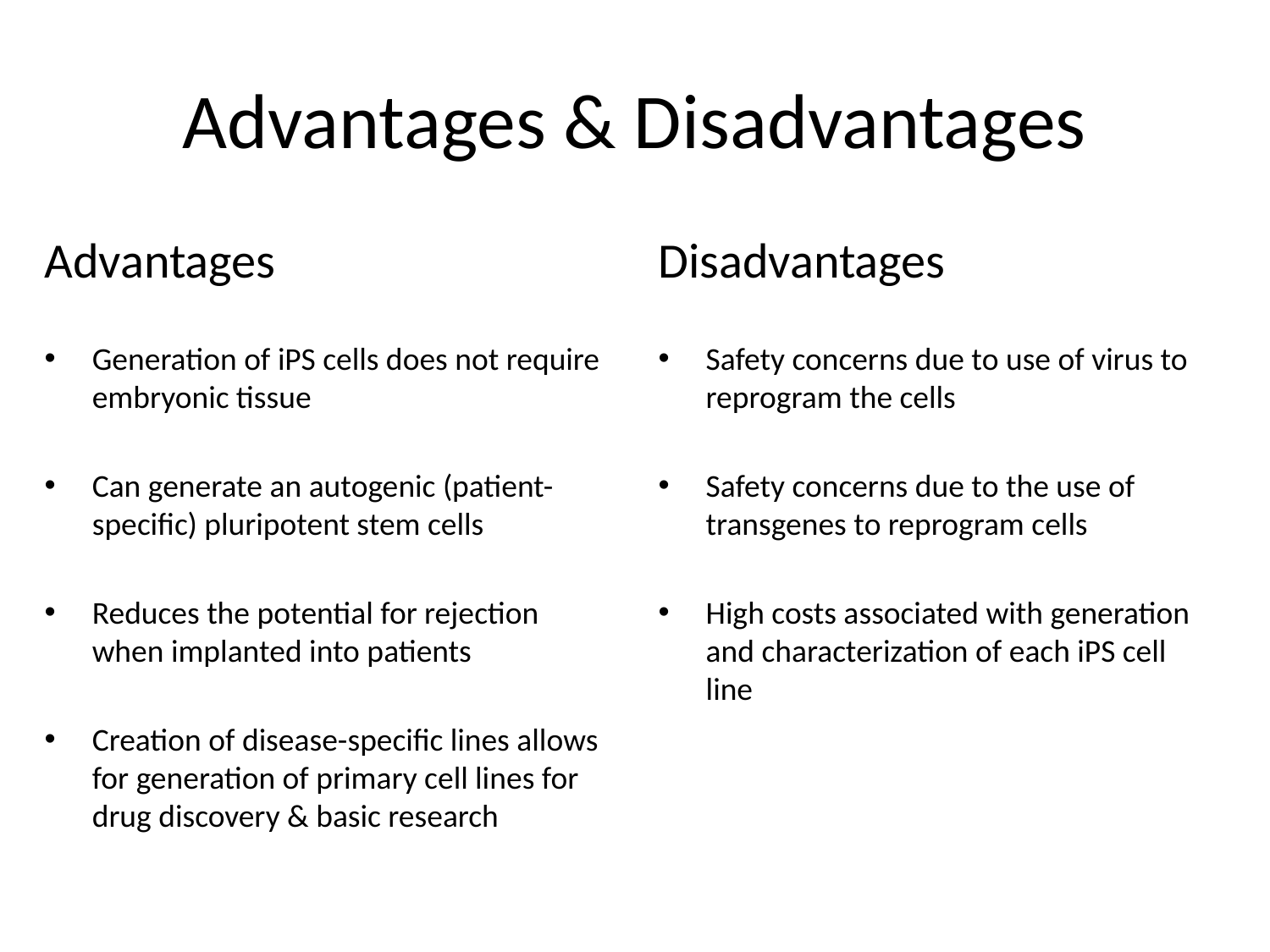

# Advantages & Disadvantages
Advantages

Generation of iPS cells does not require embryonic tissue

Can generate an autogenic (patient-specific) pluripotent stem cells

Reduces the potential for rejection when implanted into patients

Creation of disease-specific lines allows for generation of primary cell lines for drug discovery & basic research

Disadvantages

Safety concerns due to use of virus to reprogram the cells

Safety concerns due to the use of transgenes to reprogram cells

High costs associated with generation and characterization of each iPS cell line